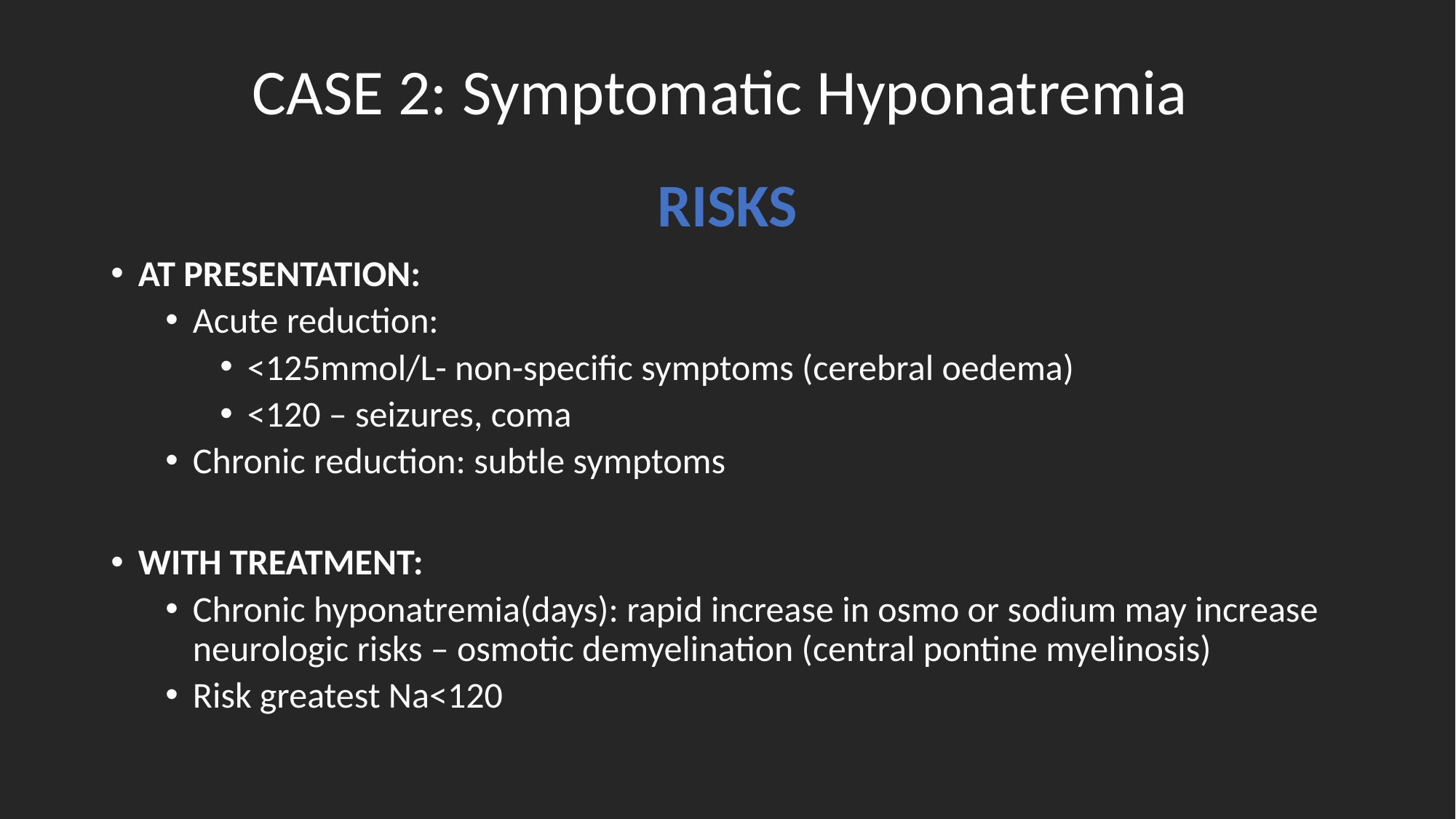

# CASE 2: Symptomatic Hyponatremia
RISKS
AT PRESENTATION:
Acute reduction:
<125mmol/L- non-specific symptoms (cerebral oedema)
<120 – seizures, coma
Chronic reduction: subtle symptoms

WITH TREATMENT:
Chronic hyponatremia(days): rapid increase in osmo or sodium may increase neurologic risks – osmotic demyelination (central pontine myelinosis)
Risk greatest Na<120